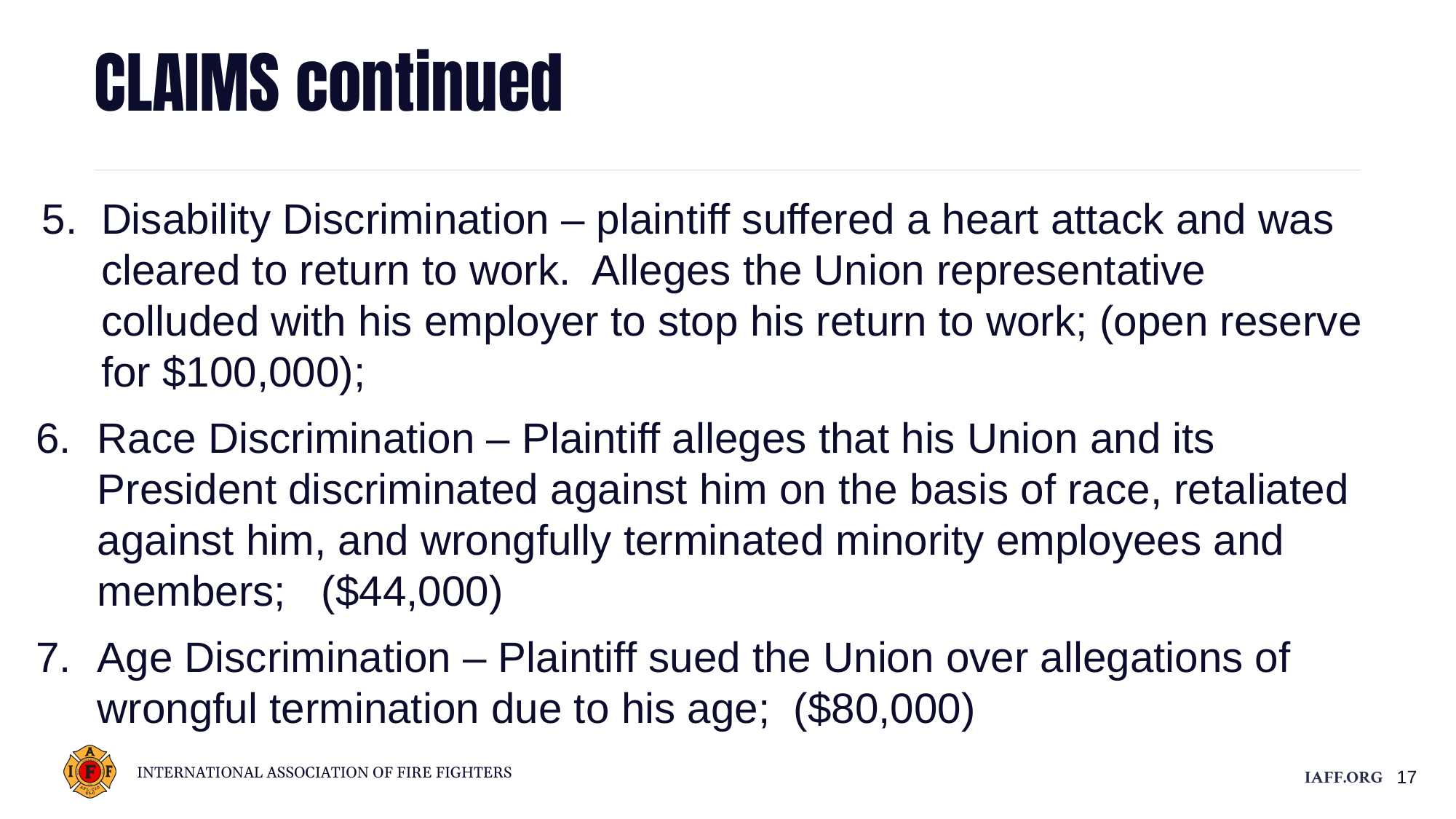

CLAIMS continued
5.  Disability Discrimination – plaintiff suffered a heart attack and was
     cleared to return to work.  Alleges the Union representative
     colluded with his employer to stop his return to work; (open reserve
     for $100,000);
Race Discrimination – Plaintiff alleges that his Union and its  President discriminated against him on the basis of race, retaliated against him, and wrongfully terminated minority employees and members;   ($44,000)
Age Discrimination – Plaintiff sued the Union over allegations of wrongful termination due to his age;  ($80,000)
17